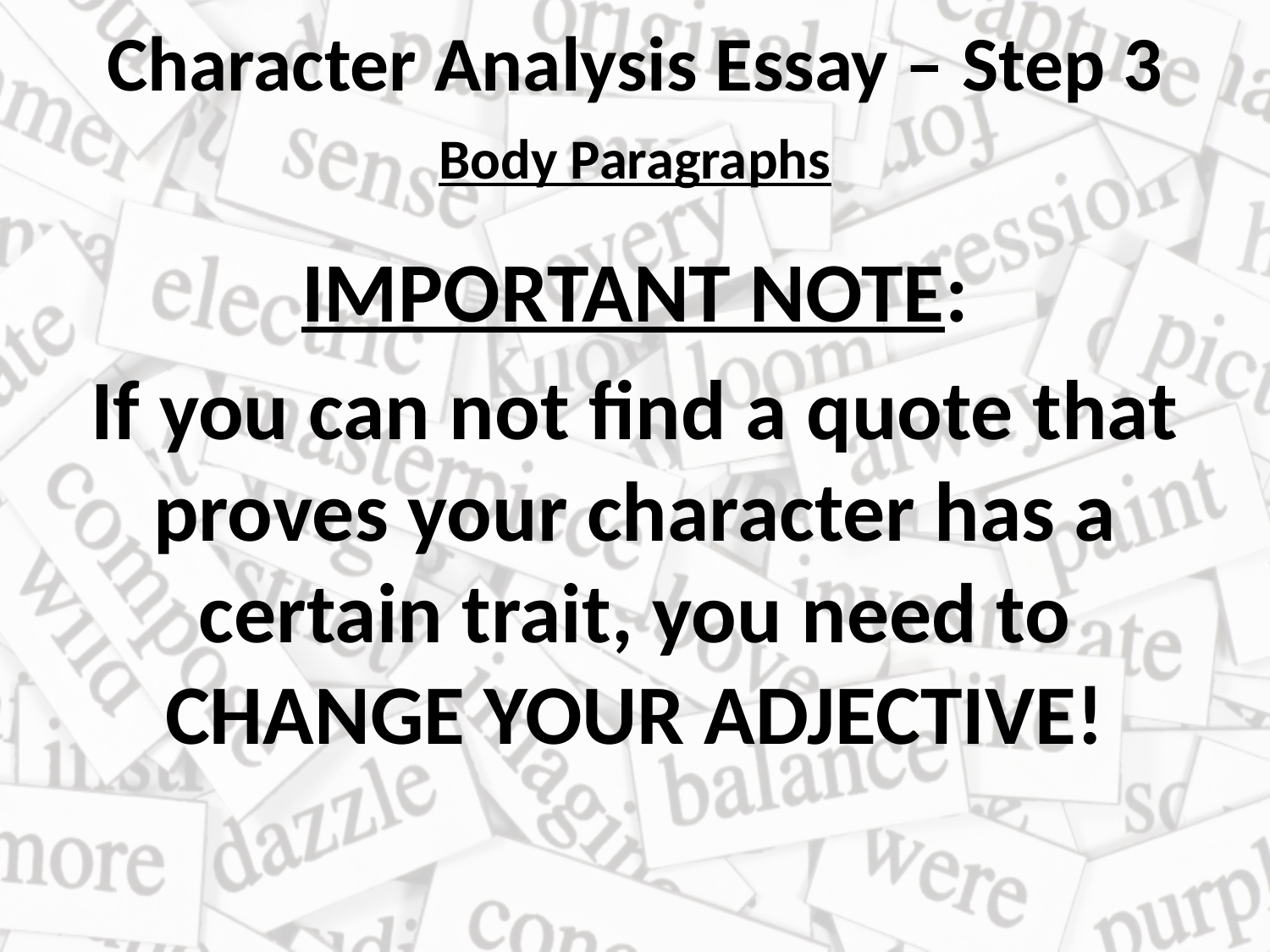

# Character Analysis Essay – Step 3
Body Paragraphs

IMPORTANT NOTE:
If you can not find a quote that proves your character has a certain trait, you need to CHANGE YOUR ADJECTIVE!